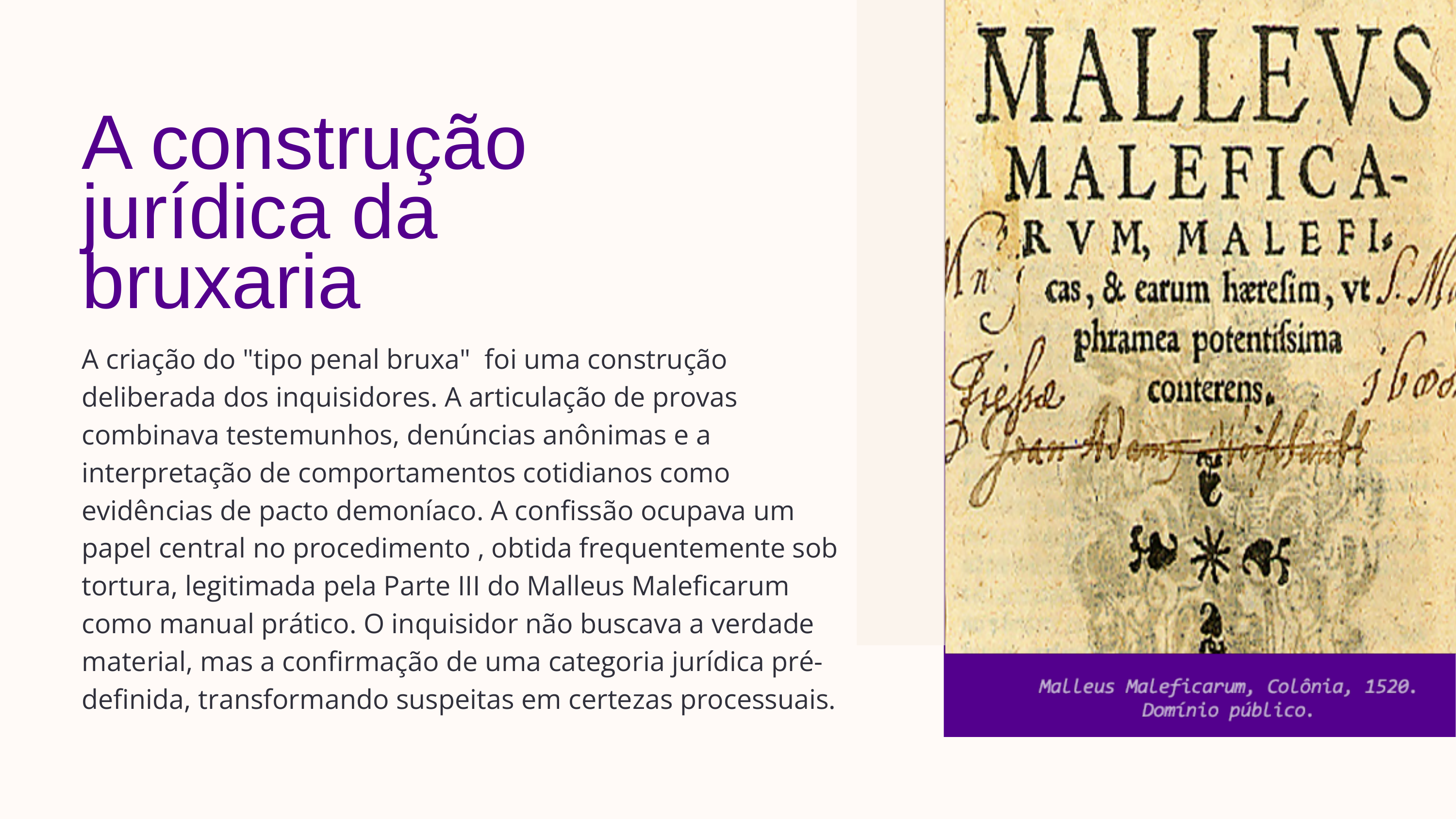

A construção
jurídica da
bruxaria
A criação do "tipo penal bruxa"  foi uma construção deliberada dos inquisidores. A articulação de provas combinava testemunhos, denúncias anônimas e a interpretação de comportamentos cotidianos como evidências de pacto demoníaco. A confissão ocupava um papel central no procedimento , obtida frequentemente sob tortura, legitimada pela Parte III do Malleus Maleficarum como manual prático. O inquisidor não buscava a verdade material, mas a confirmação de uma categoria jurídica pré-definida, transformando suspeitas em certezas processuais.